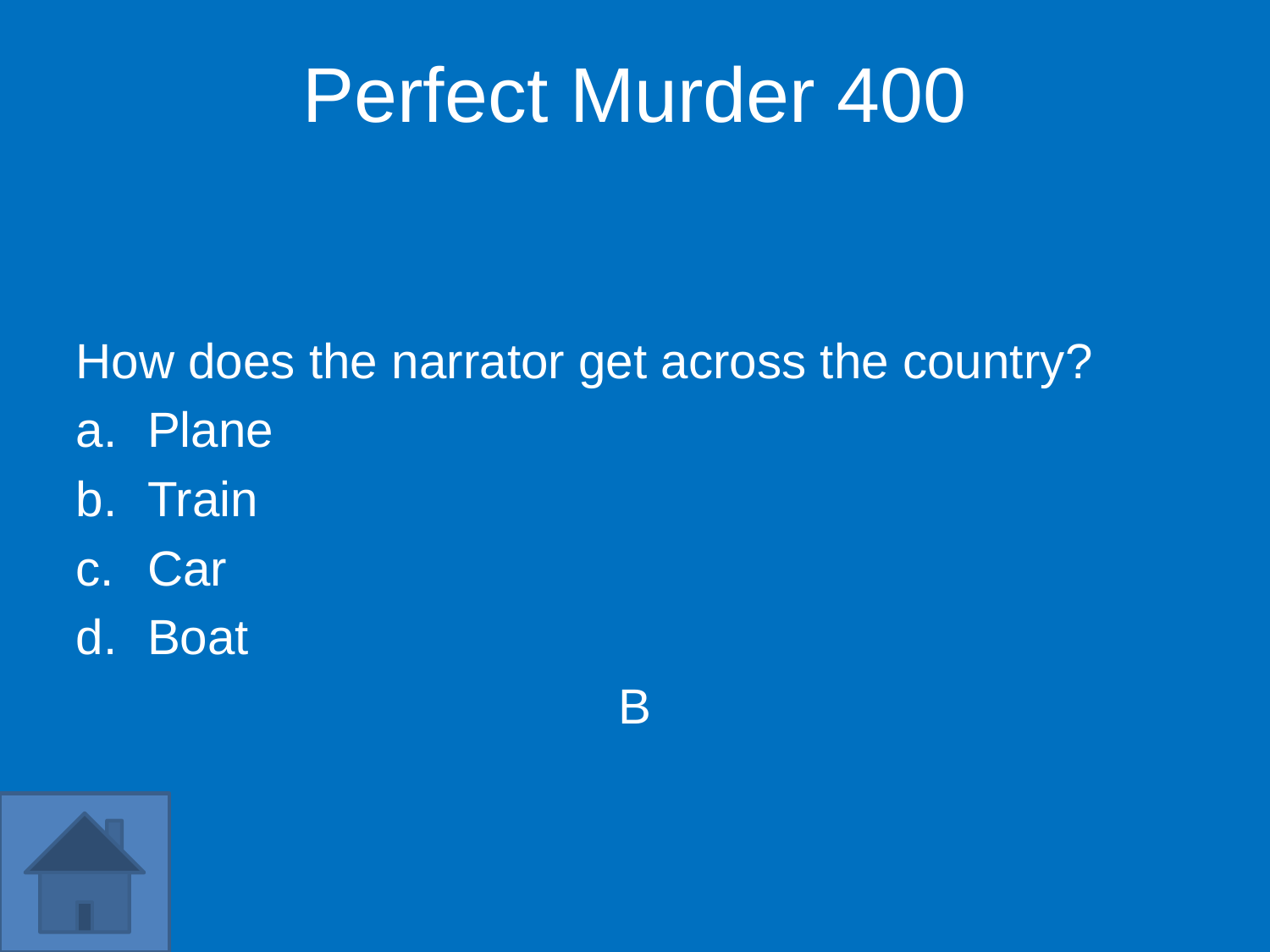

Perfect Murder 400

How does the narrator get across the country?
Plane
Train
Car
Boat
B